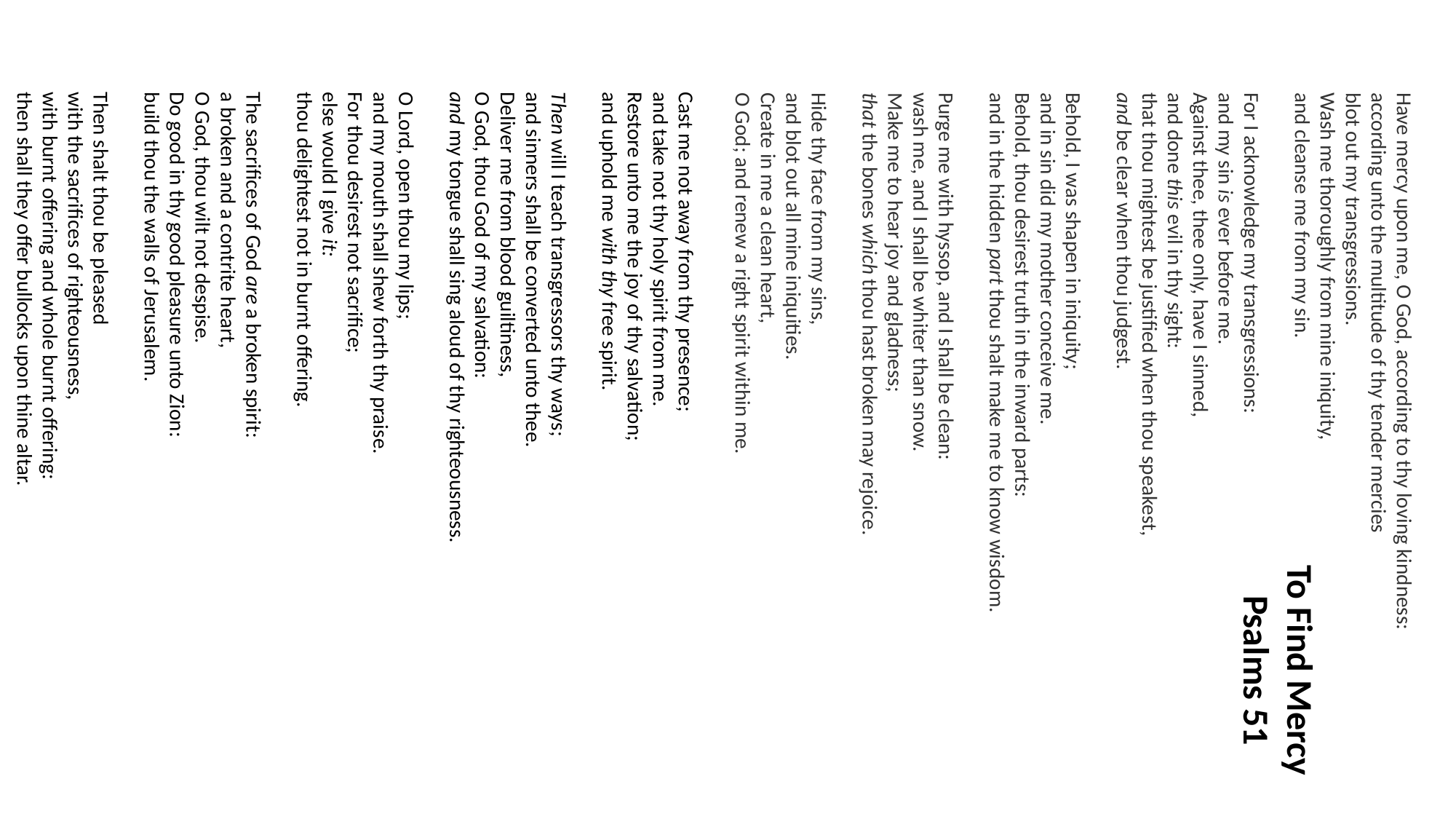

Have mercy upon me, O God, according to thy loving kindness:
according unto the multitude of thy tender mercies
blot out my transgressions.
Wash me thoroughly from mine iniquity,
and cleanse me from my sin.

For I acknowledge my transgressions:
and my sin is ever before me.
Against thee, thee only, have I sinned,
and done this evil in thy sight:
that thou mightest be justified when thou speakest,
and be clear when thou judgest.

Behold, I was shapen in iniquity;
and in sin did my mother conceive me.
Behold, thou desirest truth in the inward parts:
and in the hidden part thou shalt make me to know wisdom.

Purge me with hyssop, and I shall be clean:
wash me, and I shall be whiter than snow.
Make me to hear joy and gladness;
that the bones which thou hast broken may rejoice.

Hide thy face from my sins,
and blot out all mine iniquities.
Create in me a clean heart,
O God; and renew a right spirit within me.
Cast me not away from thy presence;
and take not thy holy spirit from me.
Restore unto me the joy of thy salvation;
and uphold me with thy free spirit.

Then will I teach transgressors thy ways;
and sinners shall be converted unto thee.
Deliver me from blood guiltiness,
O God, thou God of my salvation:
and my tongue shall sing aloud of thy righteousness.

O Lord, open thou my lips;
and my mouth shall shew forth thy praise.
For thou desirest not sacrifice;
else would I give it:
thou delightest not in burnt offering.

The sacrifices of God are a broken spirit:
a broken and a contrite heart,
O God, thou wilt not despise.
Do good in thy good pleasure unto Zion:
build thou the walls of Jerusalem.

Then shalt thou be pleased
with the sacrifices of righteousness,
with burnt offering and whole burnt offering:
then shall they offer bullocks upon thine altar.
To Find Mercy
Psalms 51